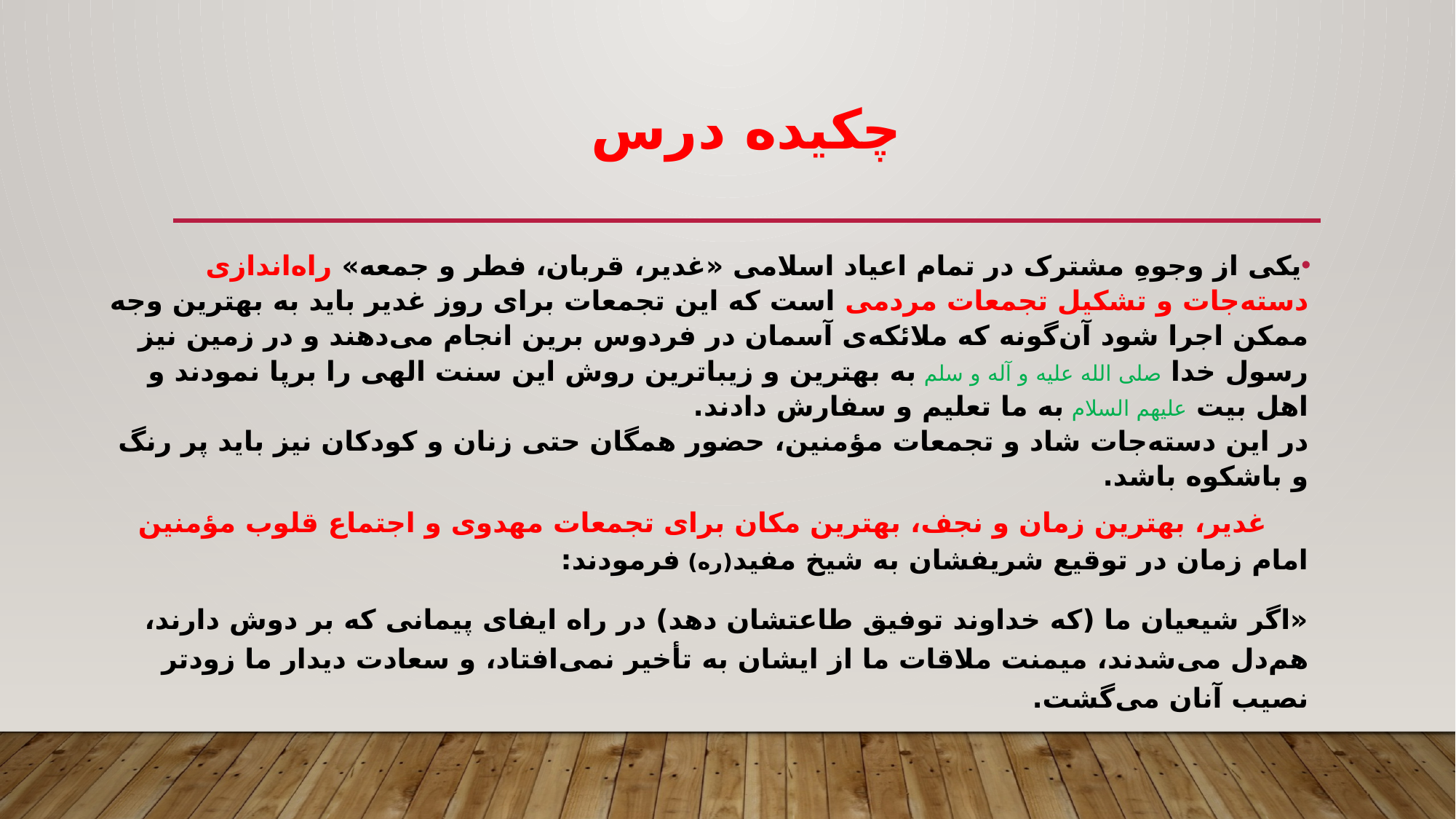

# چکیده درس
یکی از وجوهِ مشترک در تمام اعیاد اسلامی «غدیر، قربان، فطر و جمعه» راه‌اندازی دسته‌جات و تشکیل تجمعات مردمی است که این تجمعات برای روز غدیر باید به بهترین وجه ممکن اجرا شود آن‌گونه که ملائکه‌ی آسمان در فردوس برین انجام می‌دهند و در زمین نیز رسول خدا صلی الله علیه و آله و سلم به بهترین و زیباترین روش این سنت الهی را برپا نمودند و اهل بیت علیهم السلام به ما تعلیم و سفارش دادند.
در این دسته‌جات شاد و تجمعات مؤمنین، حضور همگان حتی زنان و کودکان نیز باید پر رنگ و باشکوه باشد.
غدیر، بهترین زمان و نجف، بهترین مکان برای تجمعات مهدوی و اجتماع قلوب مؤمنین
امام زمان در توقیع شریفشان به شیخ مفید(ره) فرمودند:
«اگر شیعیان ما (که خداوند توفیق طاعتشان دهد) در راه ایفای پیمانی که بر دوش دارند، هم‌دل می‌شدند، میمنت ملاقات ما از ایشان به تأخیر نمی‌افتاد، و سعادت دیدار ما زودتر نصیب آنان می‌گشت.